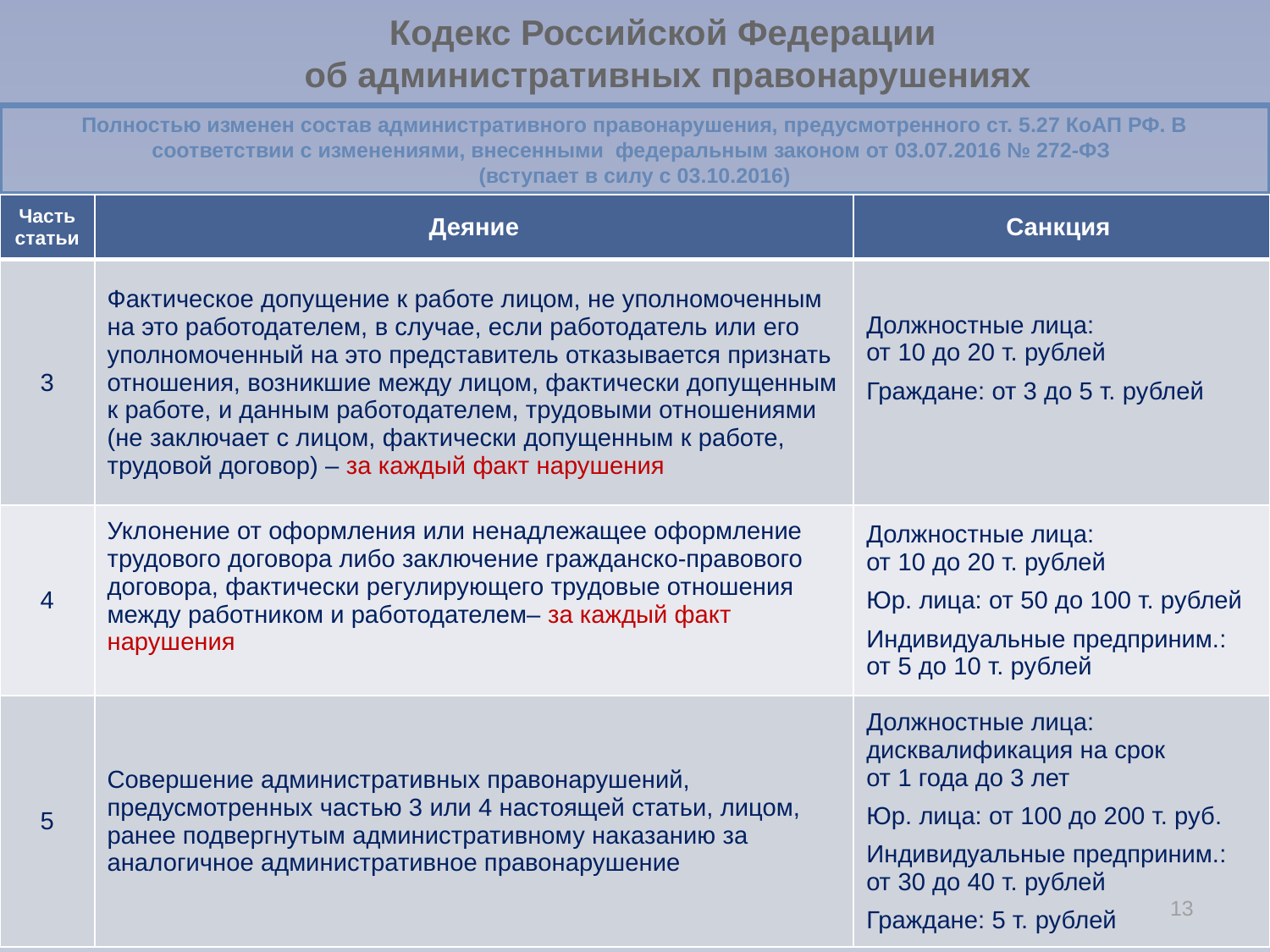

# Кодекс Российской Федерации об административных правонарушениях
Полностью изменен состав административного правонарушения, предусмотренного ст. 5.27 КоАП РФ. В соответствии с изменениями, внесенными  федеральным законом от 03.07.2016 № 272-ФЗ
(вступает в силу с 03.10.2016)
| Часть статьи | Деяние | Санкция |
| --- | --- | --- |
| 3 | Фактическое допущение к работе лицом, не уполномоченным на это работодателем, в случае, если работодатель или его уполномоченный на это представитель отказывается признать отношения, возникшие между лицом, фактически допущенным к работе, и данным работодателем, трудовыми отношениями (не заключает с лицом, фактически допущенным к работе, трудовой договор) – за каждый факт нарушения | Должностные лица: от 10 до 20 т. рублей Граждане: от 3 до 5 т. рублей |
| 4 | Уклонение от оформления или ненадлежащее оформление трудового договора либо заключение гражданско-правового договора, фактически регулирующего трудовые отношения между работником и работодателем– за каждый факт нарушения | Должностные лица: от 10 до 20 т. рублей Юр. лица: от 50 до 100 т. рублей Индивидуальные предприним.: от 5 до 10 т. рублей |
| 5 | Совершение административных правонарушений, предусмотренных частью 3 или 4 настоящей статьи, лицом, ранее подвергнутым административному наказанию за аналогичное административное правонарушение | Должностные лица: дисквалификация на срок от 1 года до 3 лет Юр. лица: от 100 до 200 т. руб. Индивидуальные предприним.: от 30 до 40 т. рублей Граждане: 5 т. рублей |
13